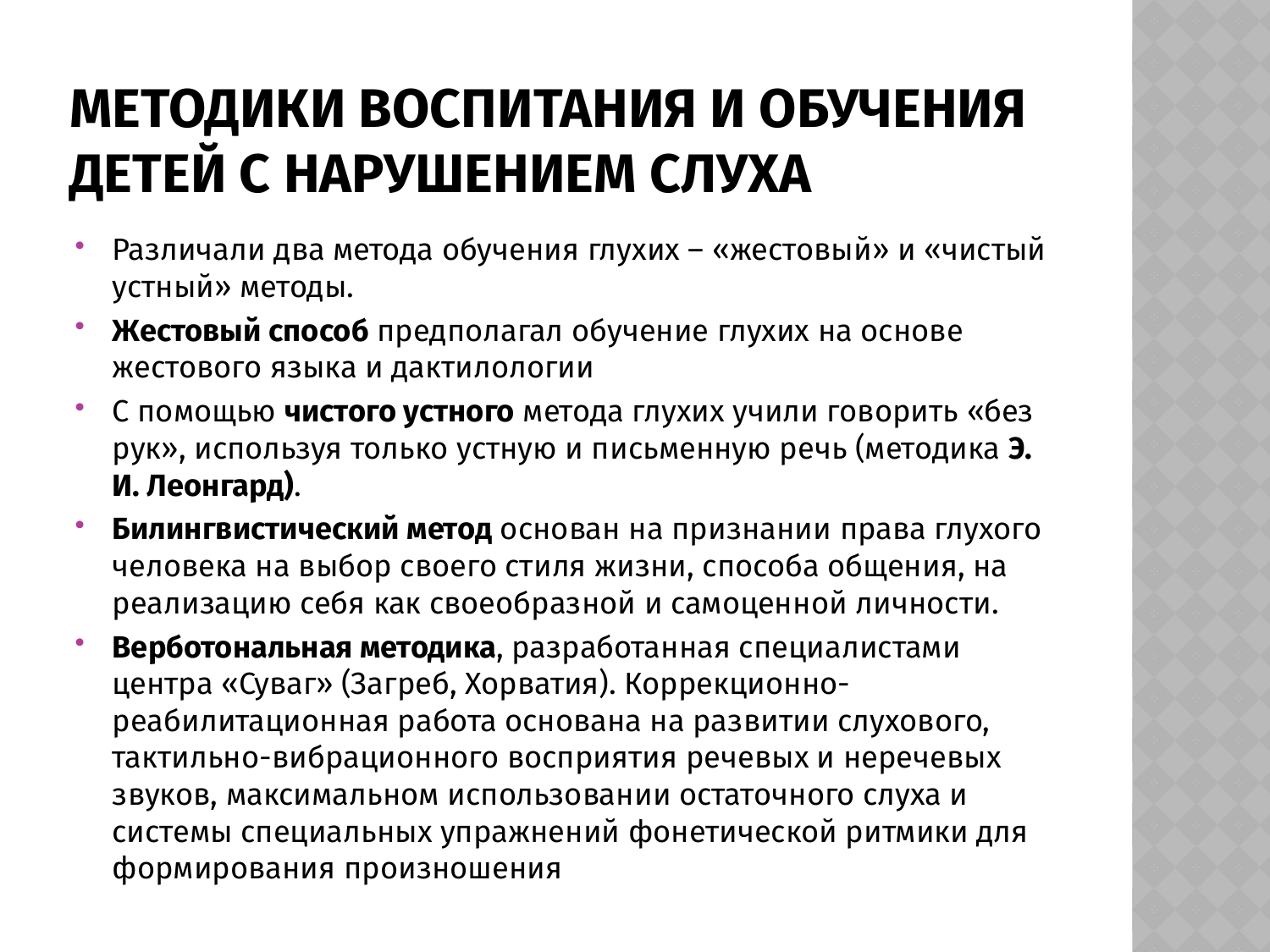

# Методики воспитания и обучения детей с нарушением слуха
Различали два метода обучения глухих – «жестовый» и «чистый устный» методы.
Жестовый способ предполагал обучение глухих на основе жестового языка и дактилологии
С помощью чистого устного метода глухих учили говорить «без рук», используя только устную и письменную речь (методика Э. И. Леонгард).
Билингвистический метод основан на признании права глухого человека на выбор своего стиля жизни, способа общения, на реализацию себя как своеобразной и самоценной личности.
Верботональная методика, разработанная специалистами центра «Суваг» (Загреб, Хорватия). Коррекционно-реабилитационная работа основана на развитии слухового, тактильно-вибрационного восприятия речевых и неречевых звуков, максимальном использовании остаточного слуха и системы специальных упражнений фонетической ритмики для формирования произношения